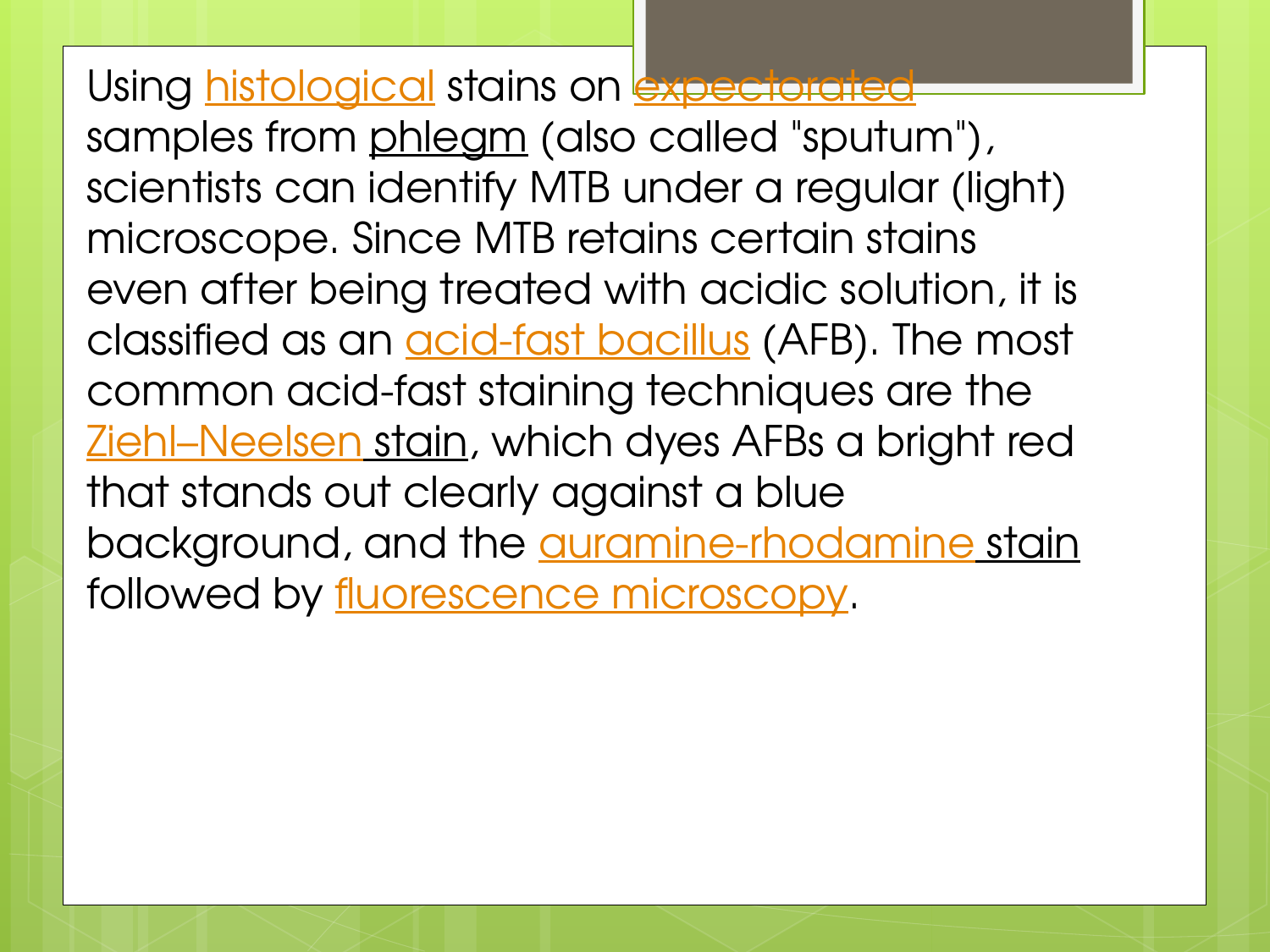

Using histological stains on expectorated samples from phlegm (also called "sputum"), scientists can identify MTB under a regular (light) microscope. Since MTB retains certain stains even after being treated with acidic solution, it is classified as an acid-fast bacillus (AFB). The most common acid-fast staining techniques are the Ziehl–Neelsen stain, which dyes AFBs a bright red that stands out clearly against a blue background, and the auramine-rhodamine stain followed by fluorescence microscopy.